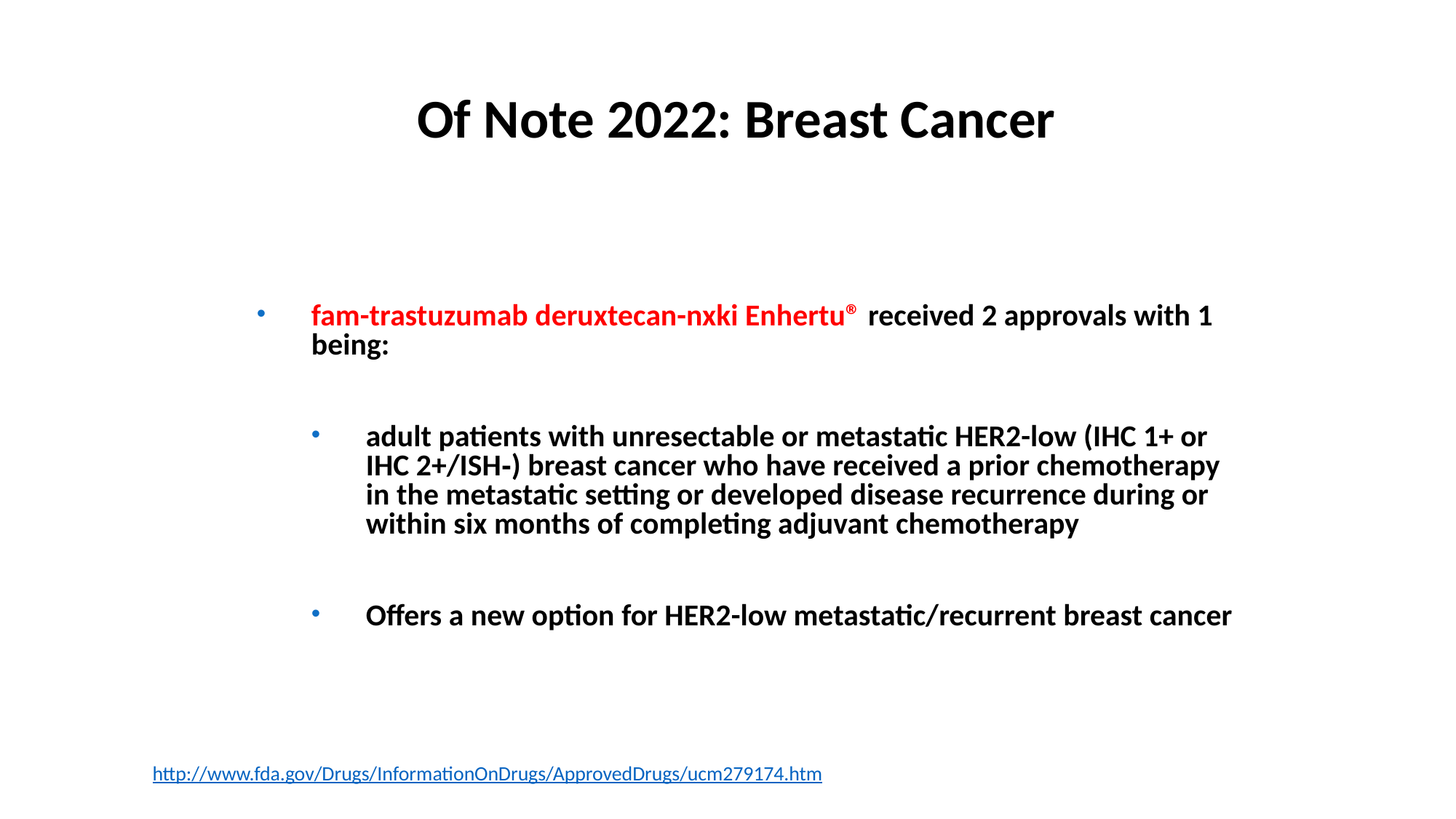

# Of Note 2022: Breast Cancer

fam-trastuzumab deruxtecan-nxki Enhertu® received 2 approvals with 1 being:

adult patients with unresectable or metastatic HER2-low (IHC 1+ or IHC 2+/ISH‑) breast cancer who have received a prior chemotherapy in the metastatic setting or developed disease recurrence during or within six months of completing adjuvant chemotherapy

Offers a new option for HER2-low metastatic/recurrent breast cancer

http://www.fda.gov/Drugs/InformationOnDrugs/ApprovedDrugs/ucm279174.htm